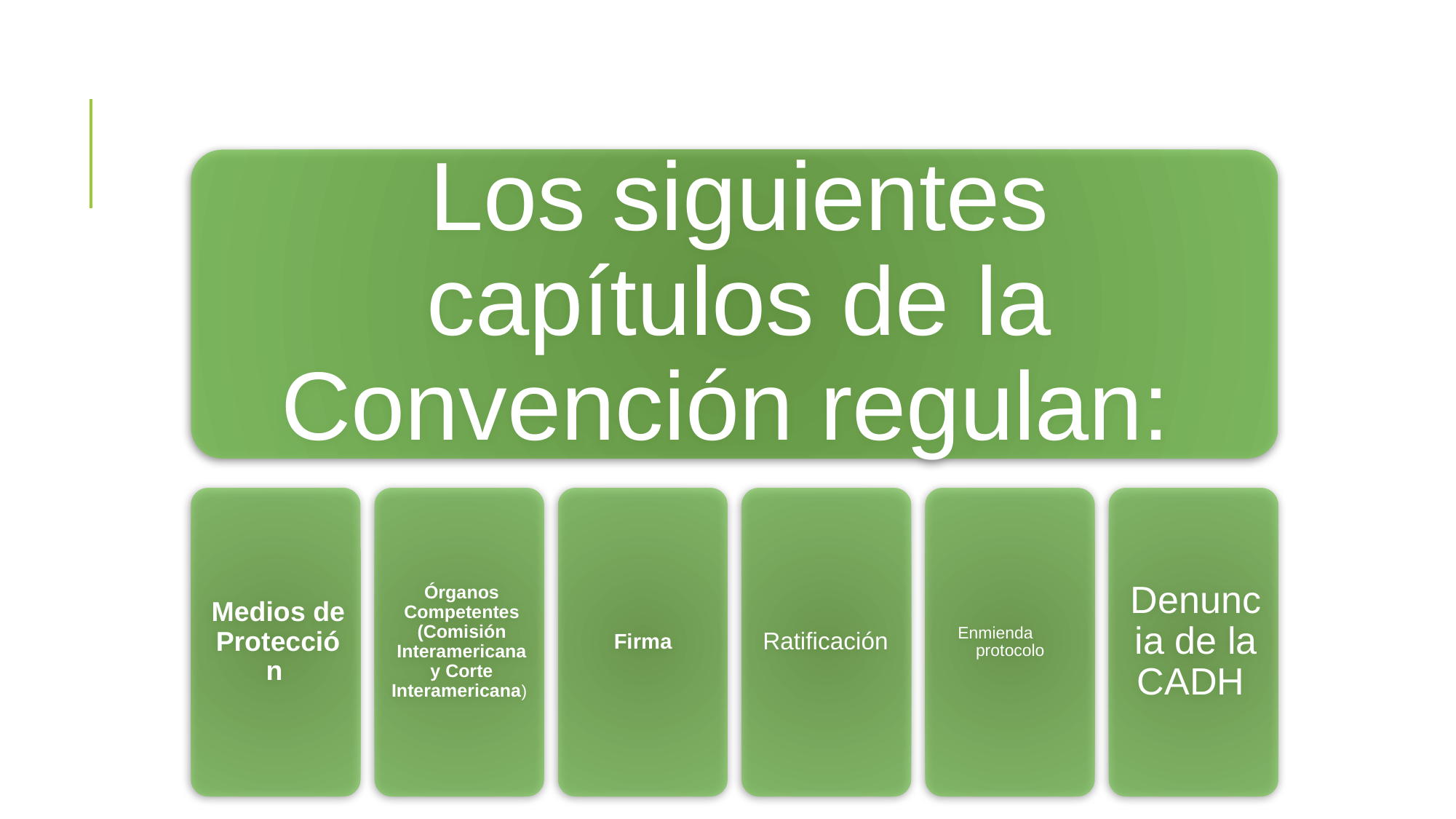

Los siguientes capítulos de la Convención regulan:
Medios de Protección
Órganos Competentes (Comisión Interamericana y Corte Interamericana)
Firma
Ratificación
Enmienda 	protocolo
Denuncia de la CADH